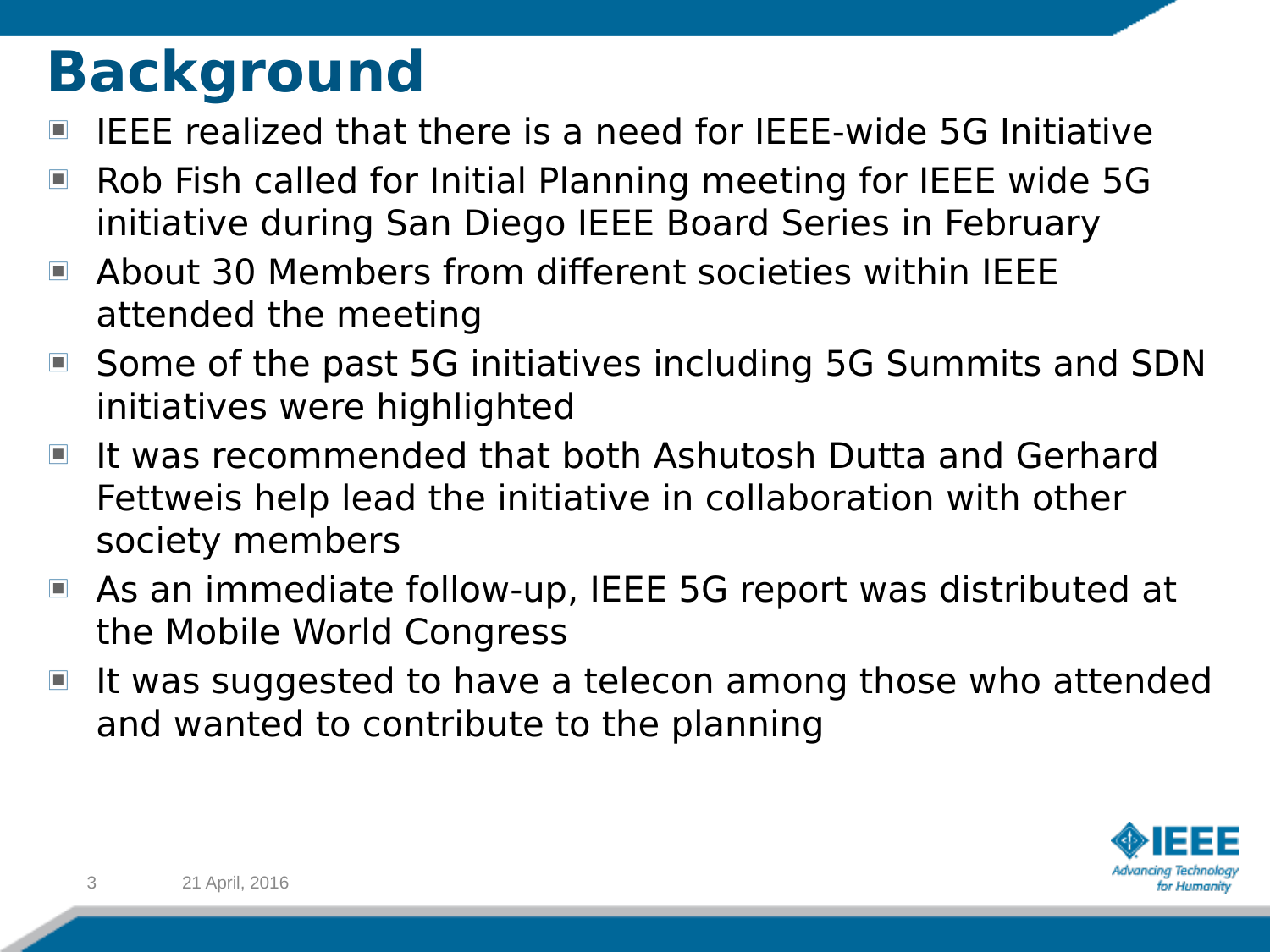

# Background
IEEE realized that there is a need for IEEE-wide 5G Initiative
Rob Fish called for Initial Planning meeting for IEEE wide 5G initiative during San Diego IEEE Board Series in February
About 30 Members from different societies within IEEE attended the meeting
Some of the past 5G initiatives including 5G Summits and SDN initiatives were highlighted
It was recommended that both Ashutosh Dutta and Gerhard Fettweis help lead the initiative in collaboration with other society members
As an immediate follow-up, IEEE 5G report was distributed at the Mobile World Congress
It was suggested to have a telecon among those who attended and wanted to contribute to the planning

3
21 April, 2016